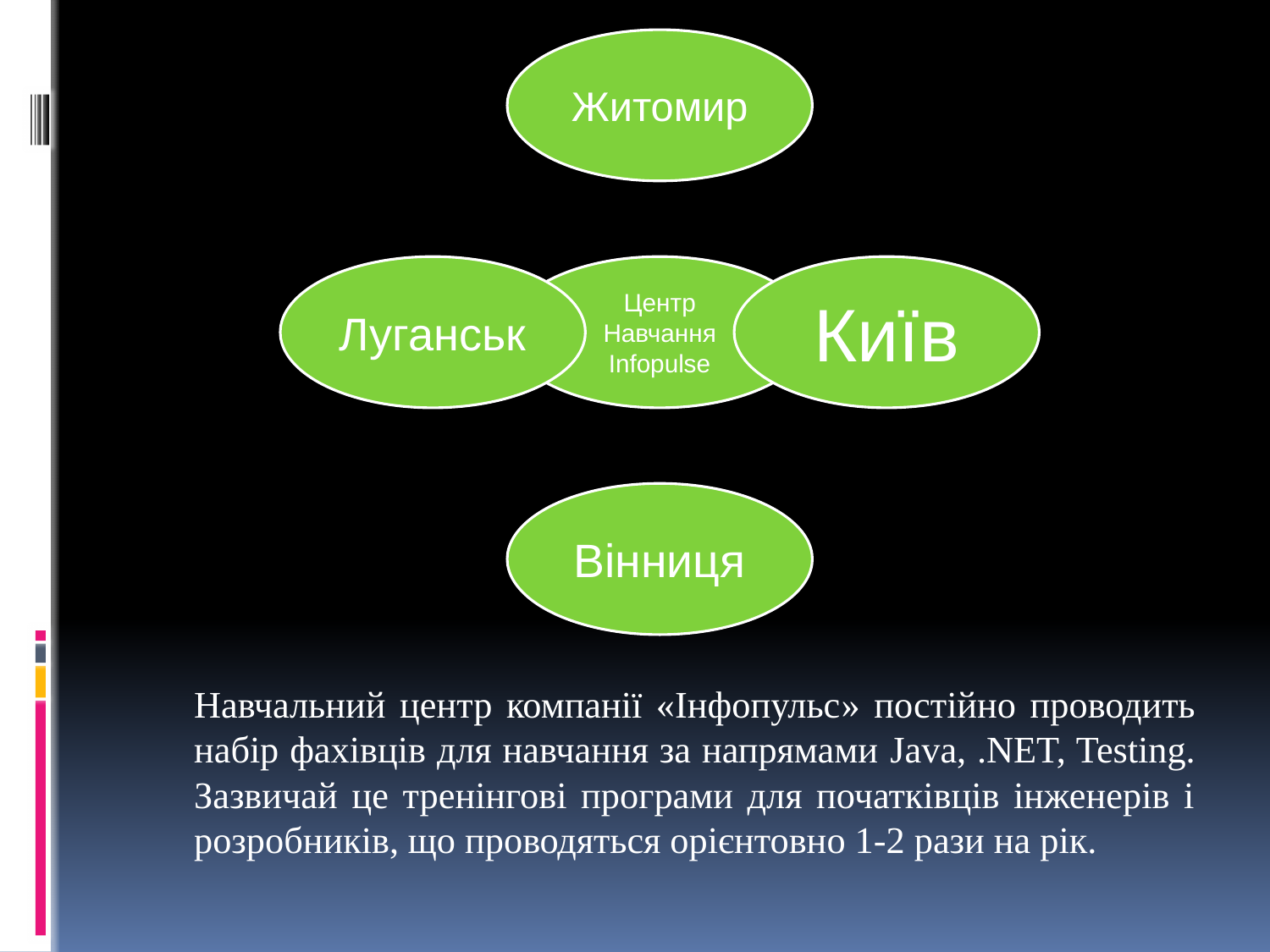

Центр Навчання Infopulse
Київ
Вінниця
Луганськ
Житомир
		Навчальний центр компанії «Інфопульс» постійно проводить набір фахівців для навчання за напрямами Java, .NET, Testing. Зазвичай це тренінгові програми для початківців інженерів і розробників, що проводяться орієнтовно 1-2 рази на рік.